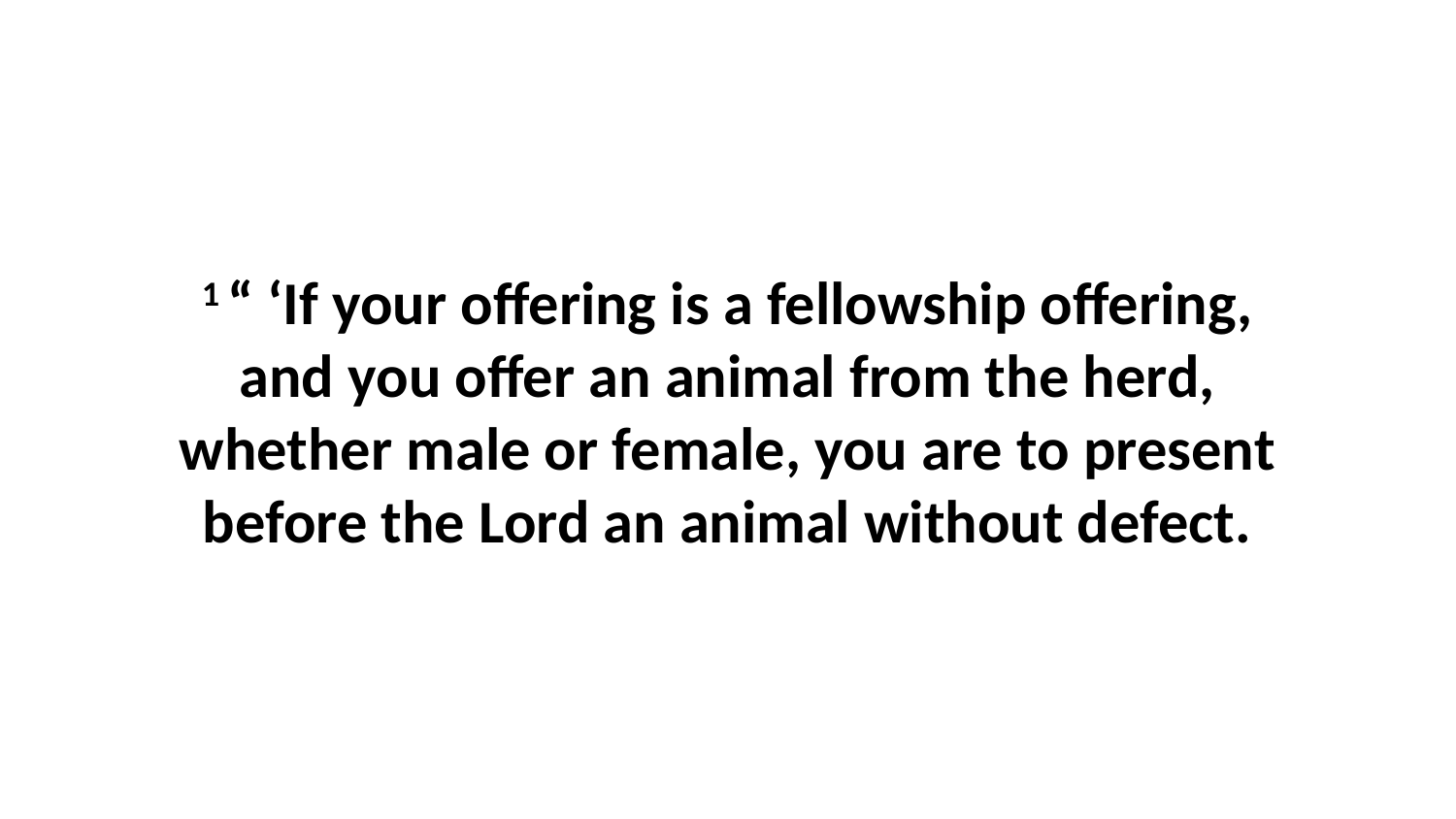

1 “ ‘If your offering is a fellowship offering, and you offer an animal from the herd, whether male or female, you are to present before the Lord an animal without defect.